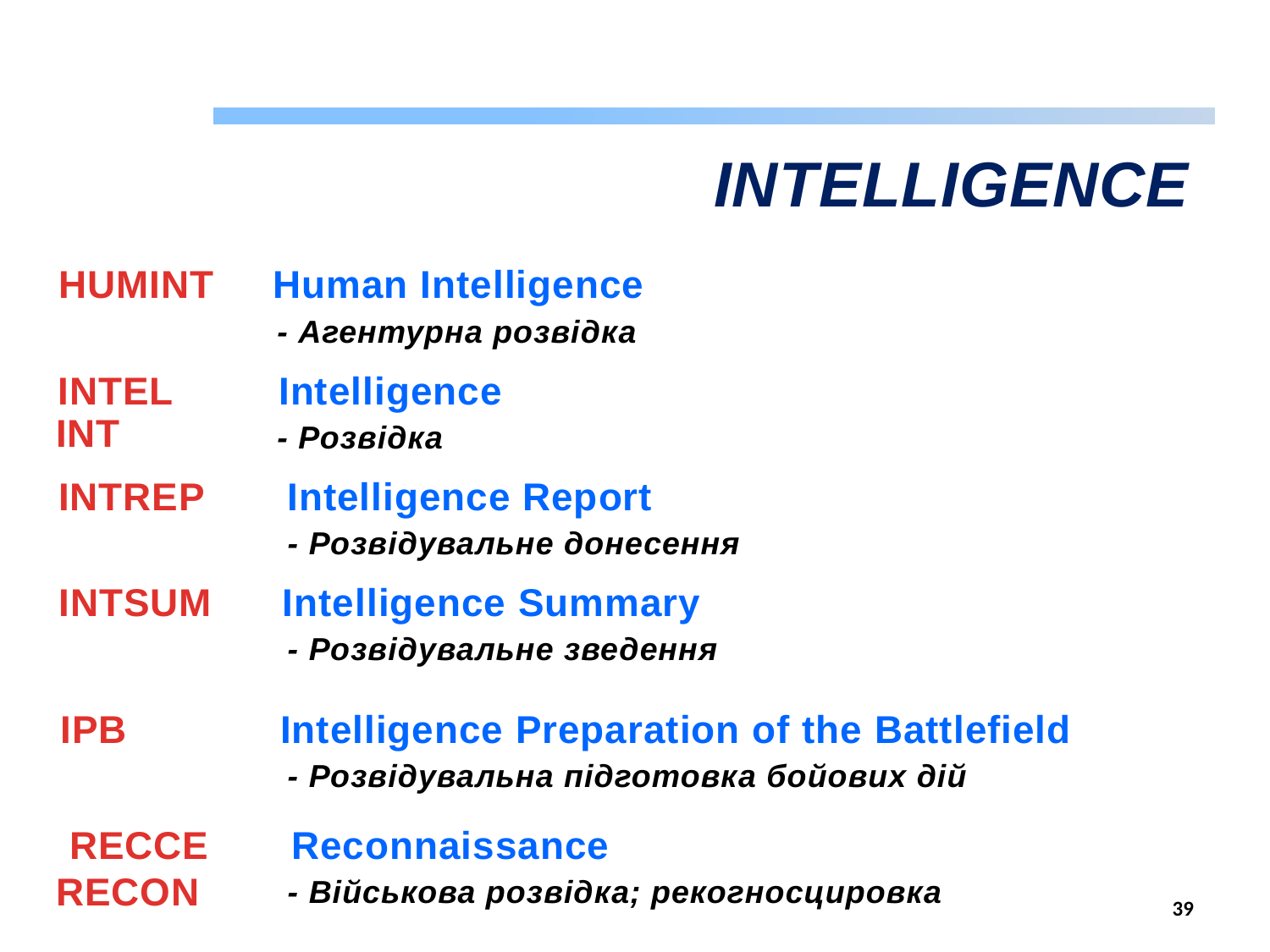

INTELLIGENCE
HUMINT     Human Intelligence
- Агентурна розвідка
INTEL         Intelligence
- Розвідка
INT
INTREP       Intelligence Report
- Розвідувальне донесення
INTSUM      Intelligence Summary
- Розвідувальне зведення
IPB             Intelligence Preparation of the Battlefield
- Розвідувальна підготовка бойових дій
RECCE       Reconnaissance
- Військова розвідка; рекогносцировка
RECON
39